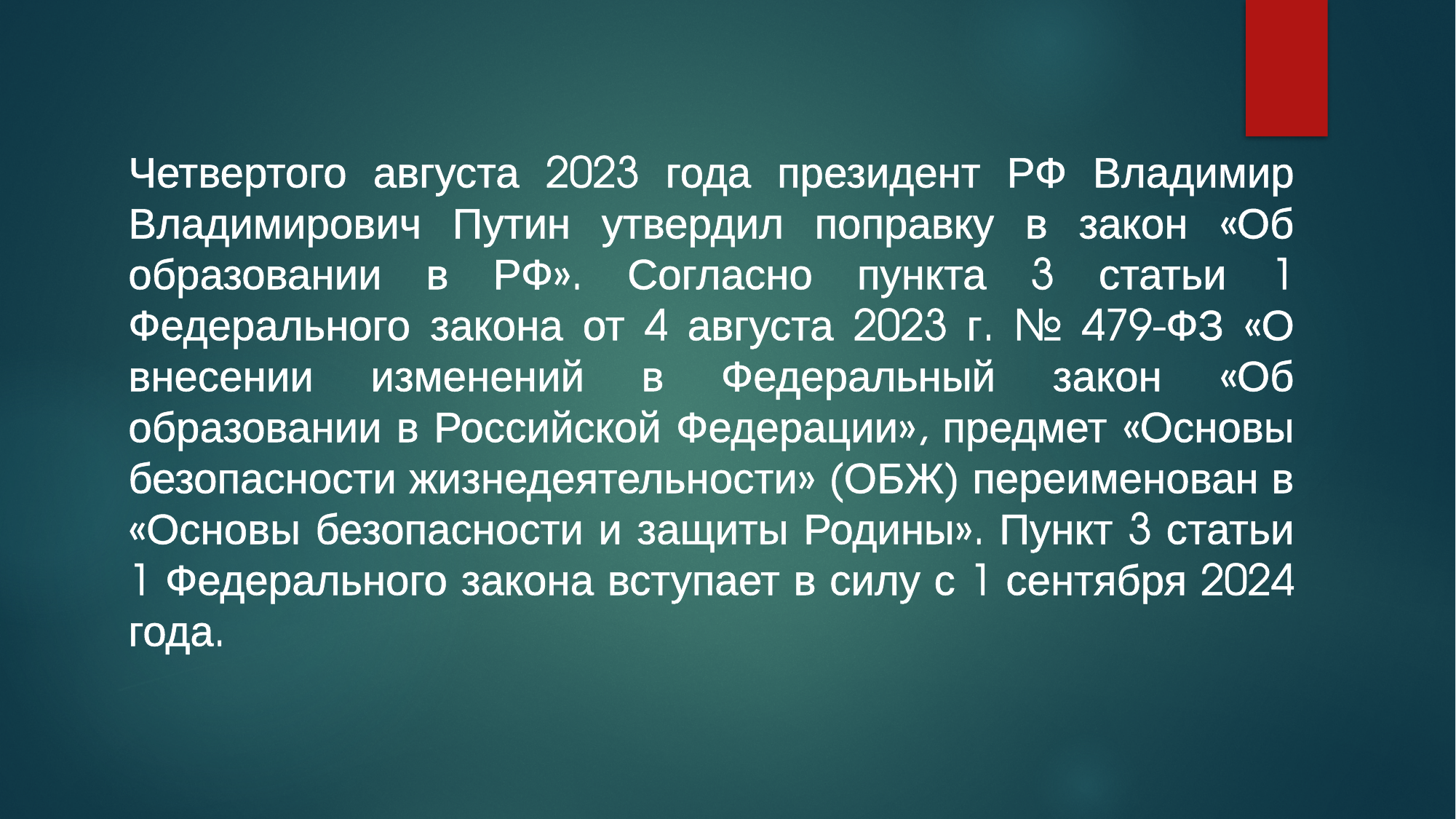

# Четвертого августа 2023 года президент РФ Владимир Владимирович Путин утвердил поправку в закон «Об образовании в РФ». Согласно пункта 3 статьи 1 Федерального закона от 4 августа 2023 г. № 479-ФЗ «О внесении изменений в Федеральный закон «Об образовании в Российской Федерации», предмет «Основы безопасности жизнедеятельности» (ОБЖ) переименован в «Основы безопасности и защиты Родины». Пункт 3 статьи 1 Федерального закона вступает в силу с 1 сентября 2024 года.